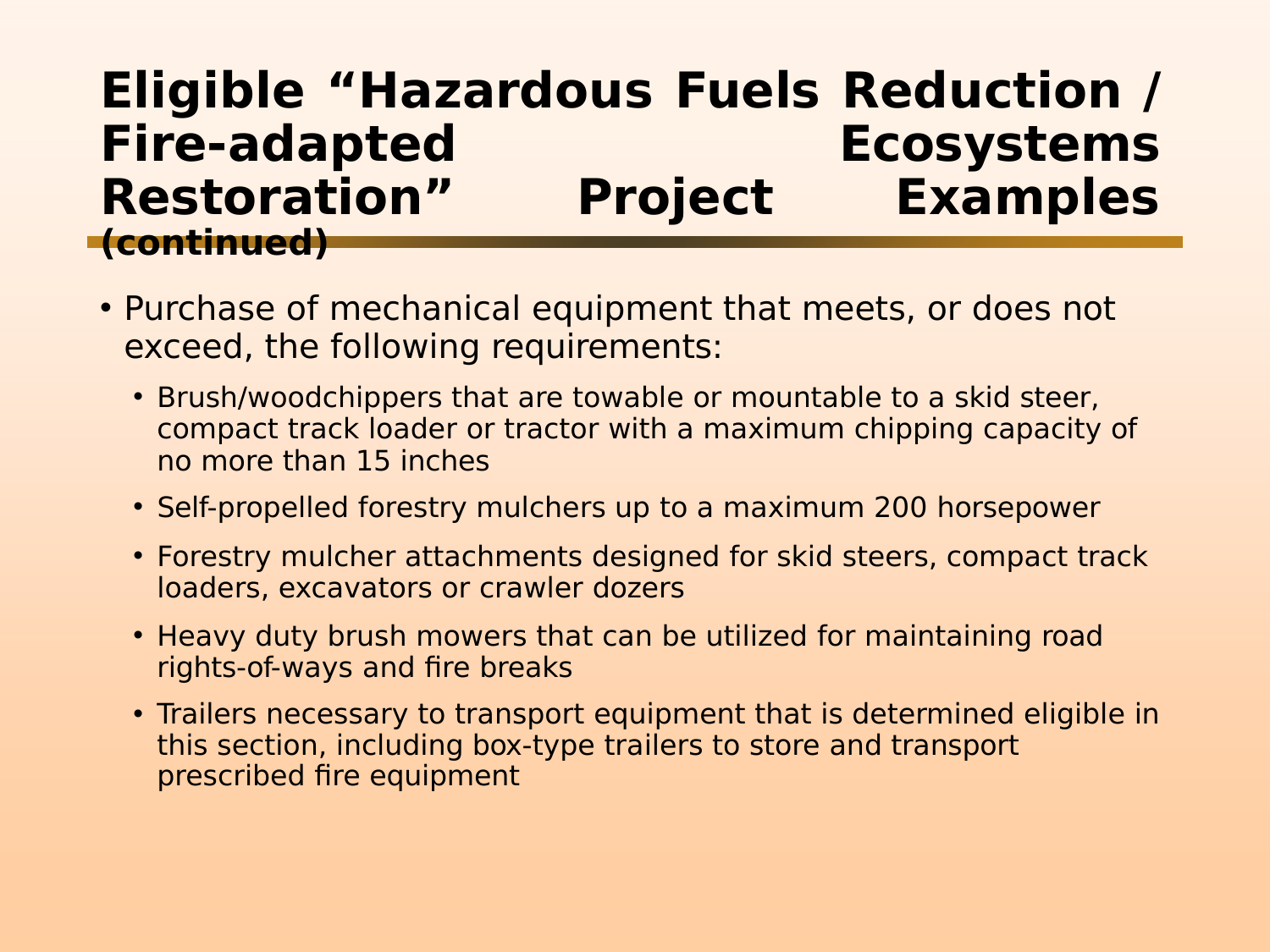

# Eligible “Hazardous Fuels Reduction / Fire-adapted Ecosystems Restoration” Project Examples (continued)
Purchase of mechanical equipment that meets, or does not exceed, the following requirements:
Brush/woodchippers that are towable or mountable to a skid steer, compact track loader or tractor with a maximum chipping capacity of no more than 15 inches
Self-propelled forestry mulchers up to a maximum 200 horsepower
Forestry mulcher attachments designed for skid steers, compact track loaders, excavators or crawler dozers
Heavy duty brush mowers that can be utilized for maintaining road rights-of-ways and fire breaks
Trailers necessary to transport equipment that is determined eligible in this section, including box-type trailers to store and transport prescribed fire equipment